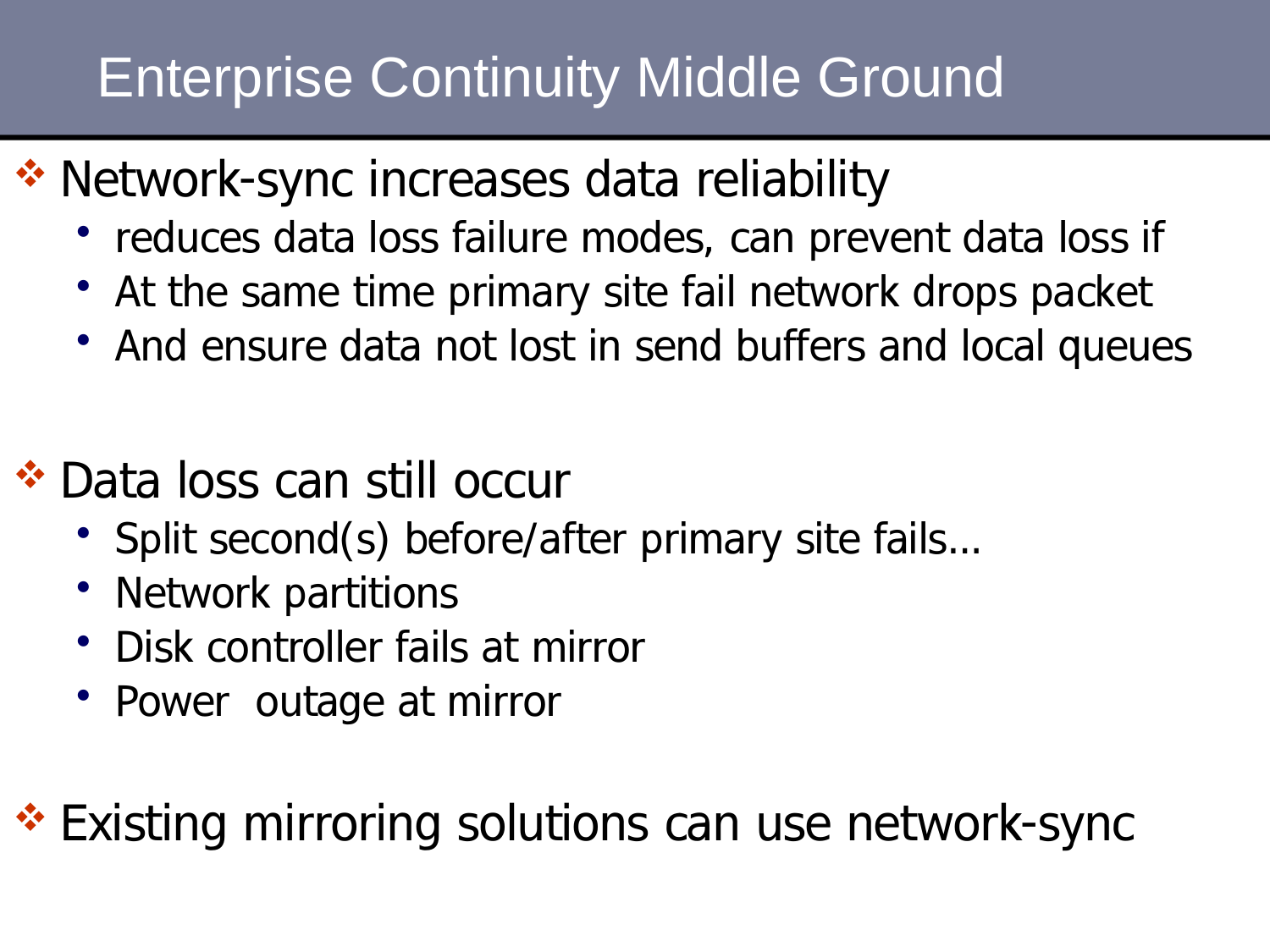

# Enterprise Continuity Middle Ground
Network-sync increases data reliability
reduces data loss failure modes, can prevent data loss if
At the same time primary site fail network drops packet
And ensure data not lost in send buffers and local queues

Data loss can still occur
Split second(s) before/after primary site fails…
Network partitions
Disk controller fails at mirror
Power  outage at mirror

Existing mirroring solutions can use network-sync